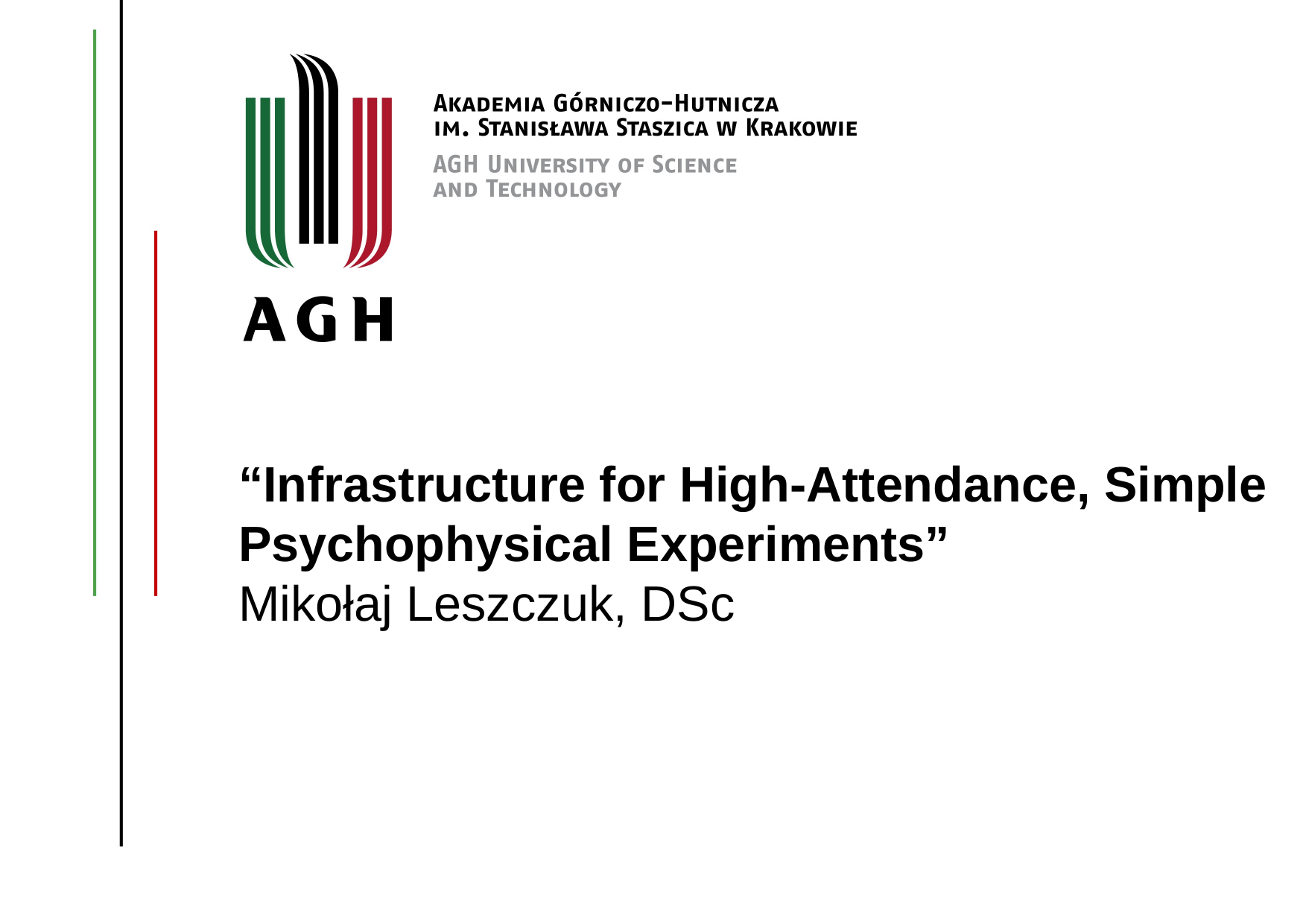

“Infrastructure for High-Attendance, Simple Psychophysical Experiments”
Mikołaj Leszczuk, DSc